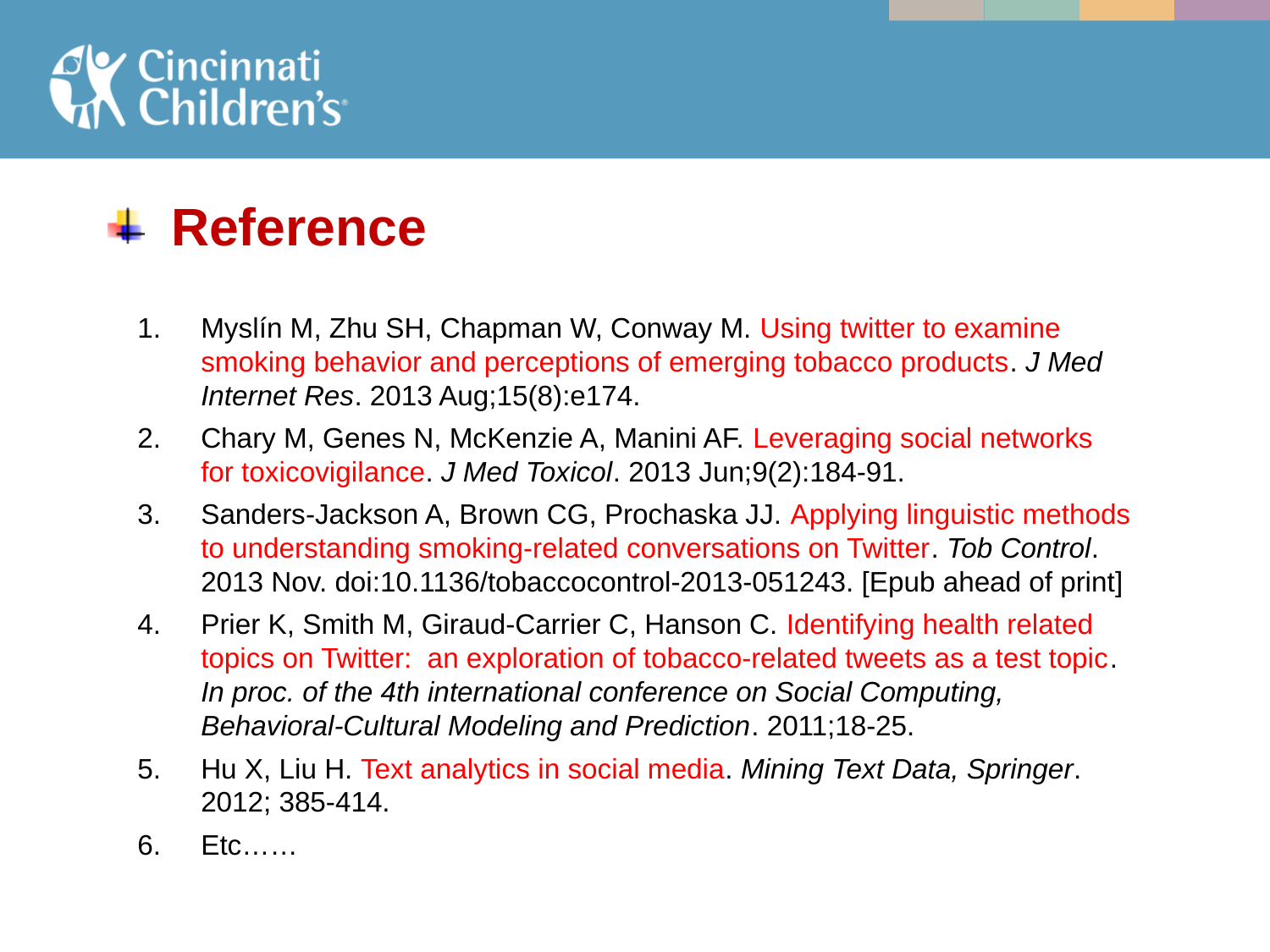

# Reference
Myslín M, Zhu SH, Chapman W, Conway M. Using twitter to examine smoking behavior and perceptions of emerging tobacco products. J Med Internet Res. 2013 Aug;15(8):e174.
Chary M, Genes N, McKenzie A, Manini AF. Leveraging social networks for toxicovigilance. J Med Toxicol. 2013 Jun;9(2):184-91.
Sanders-Jackson A, Brown CG, Prochaska JJ. Applying linguistic methods to understanding smoking-related conversations on Twitter. Tob Control. 2013 Nov. doi:10.1136/tobaccocontrol-2013-051243. [Epub ahead of print]
Prier K, Smith M, Giraud-Carrier C, Hanson C. Identifying health related topics on Twitter:  an exploration of tobacco-related tweets as a test topic. In proc. of the 4th international conference on Social Computing, Behavioral-Cultural Modeling and Prediction. 2011;18-25.
Hu X, Liu H. Text analytics in social media. Mining Text Data, Springer. 2012; 385-414.
Etc……